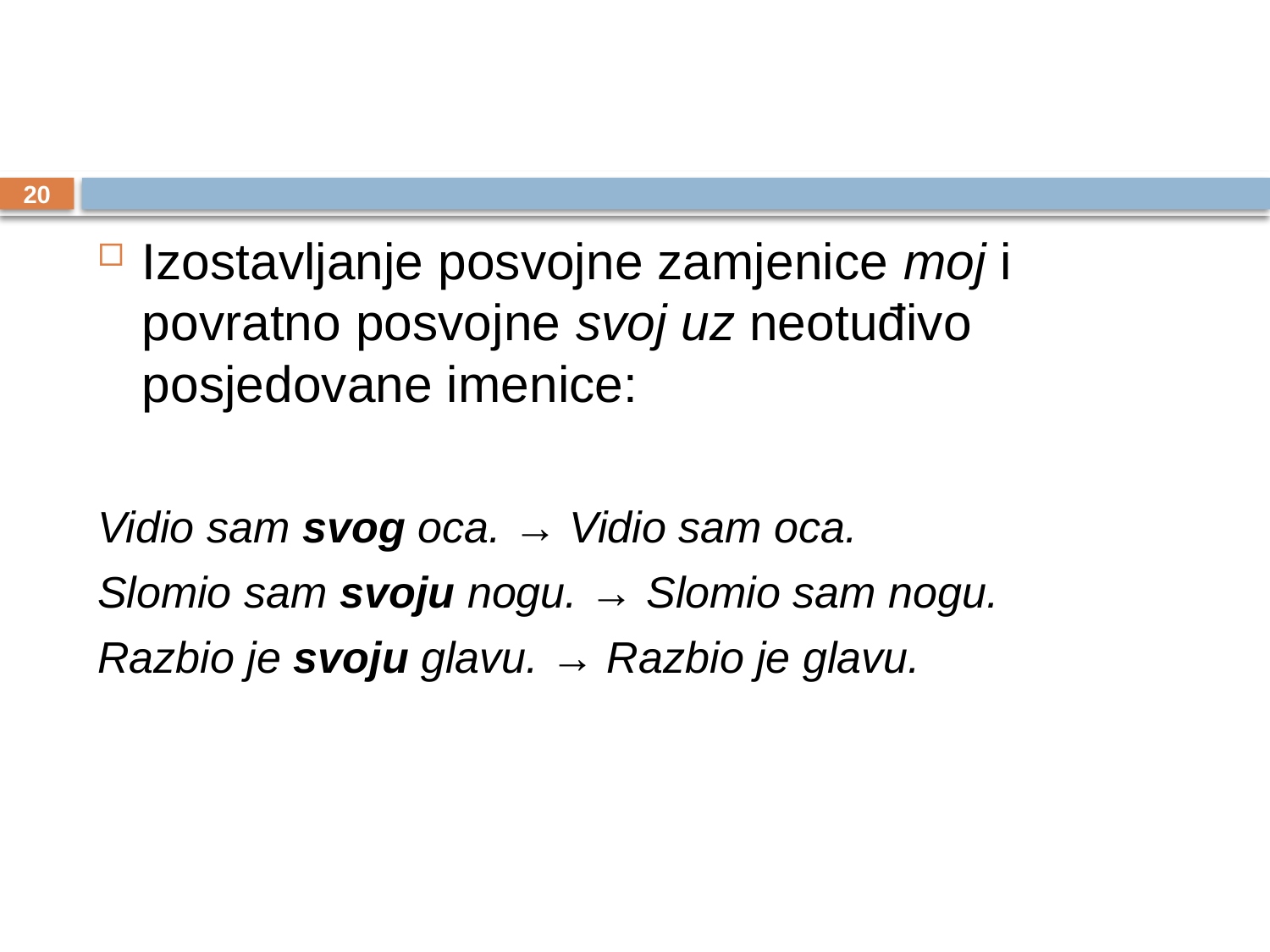

#
20
Izostavljanje posvojne zamjenice moj i povratno posvojne svoj uz neotuđivo posjedovane imenice:

Vidio sam svog oca. → Vidio sam oca.
Slomio sam svoju nogu. → Slomio sam nogu.
Razbio je svoju glavu. → Razbio je glavu.